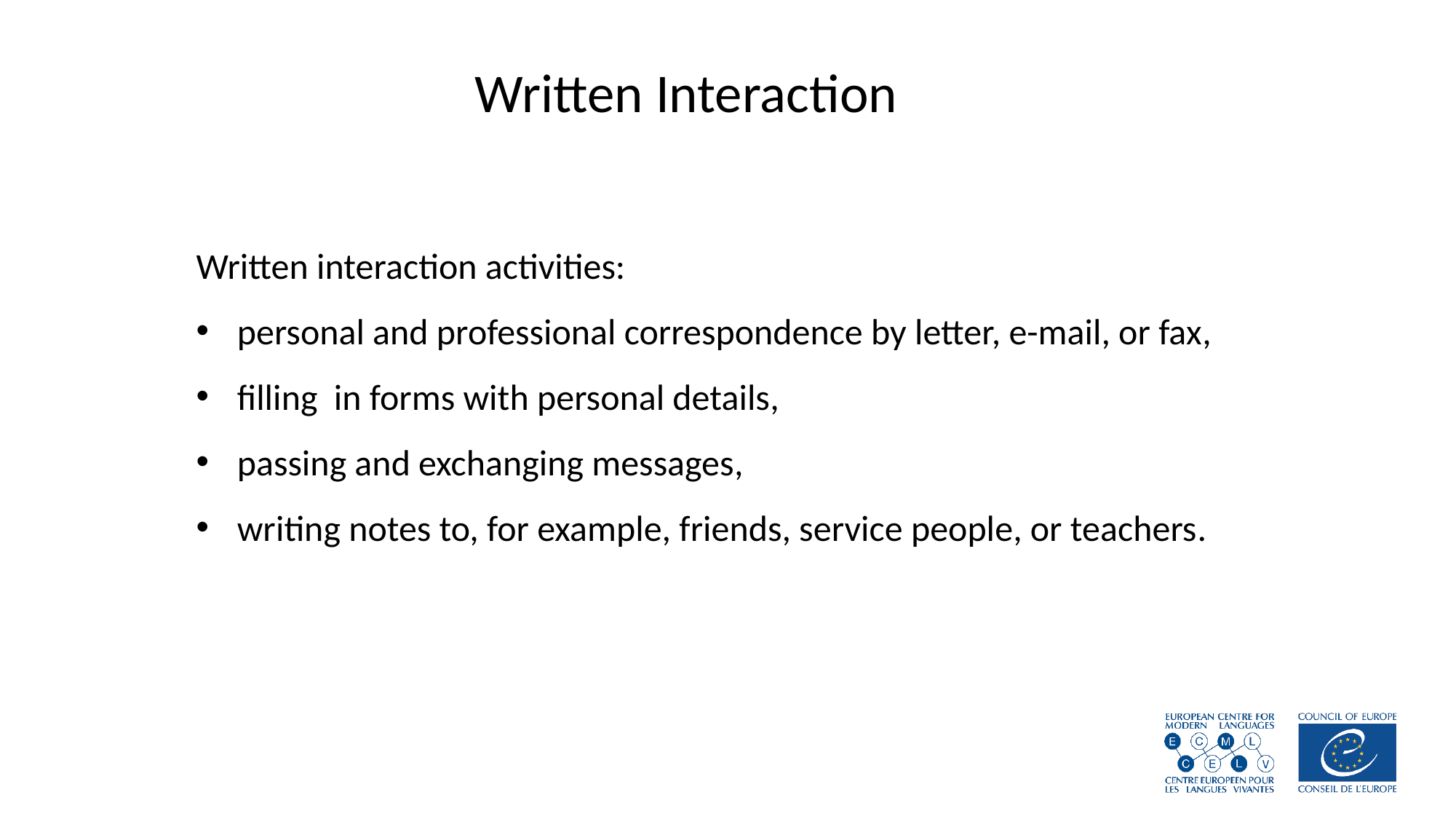

# Written Interaction
Written interaction activities:
personal and professional correspondence by letter, e-mail, or fax,
filling  in forms with personal details,
passing and exchanging messages,
writing notes to, for example, friends, service people, or teachers.